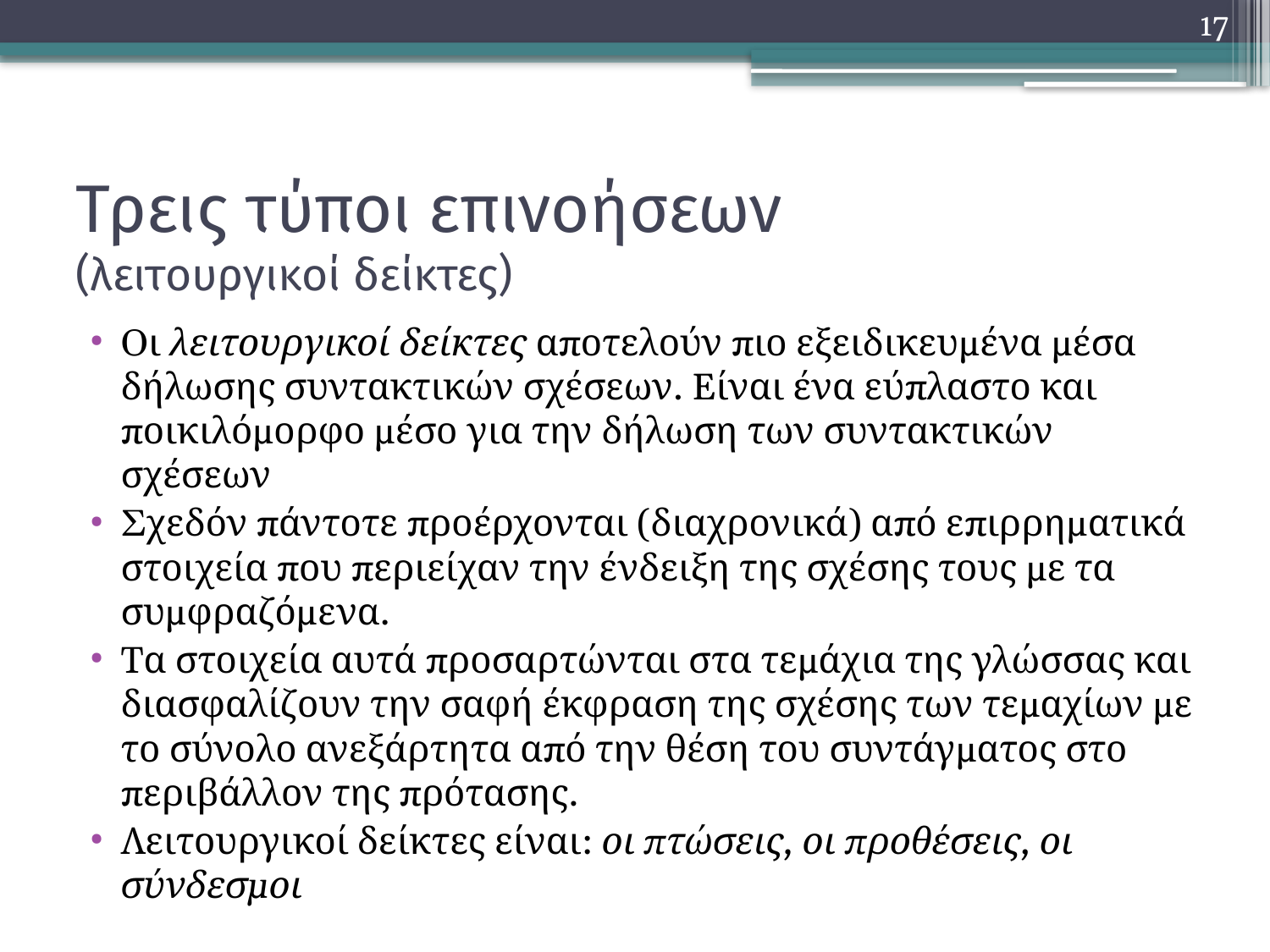

17
# Τρεις τύποι επινοήσεων (λειτουργικοί δείκτες)
Οι λειτουργικοί δείκτες αποτελούν πιο εξειδικευμένα μέσα δήλωσης συντακτικών σχέσεων. Είναι ένα εύπλαστο και ποικιλόμορφο μέσο για την δήλωση των συντακτικών σχέσεων
Σχεδόν πάντοτε προέρχονται (διαχρονικά) από επιρρηματικά στοιχεία που περιείχαν την ένδειξη της σχέσης τους με τα συμφραζόμενα.
Τα στοιχεία αυτά προσαρτώνται στα τεμάχια της γλώσσας και διασφαλίζουν την σαφή έκφραση της σχέσης των τεμαχίων με το σύνολο ανεξάρτητα από την θέση του συντάγματος στο περιβάλλον της πρότασης.
Λειτουργικοί δείκτες είναι: οι πτώσεις, οι προθέσεις, οι σύνδεσμοι